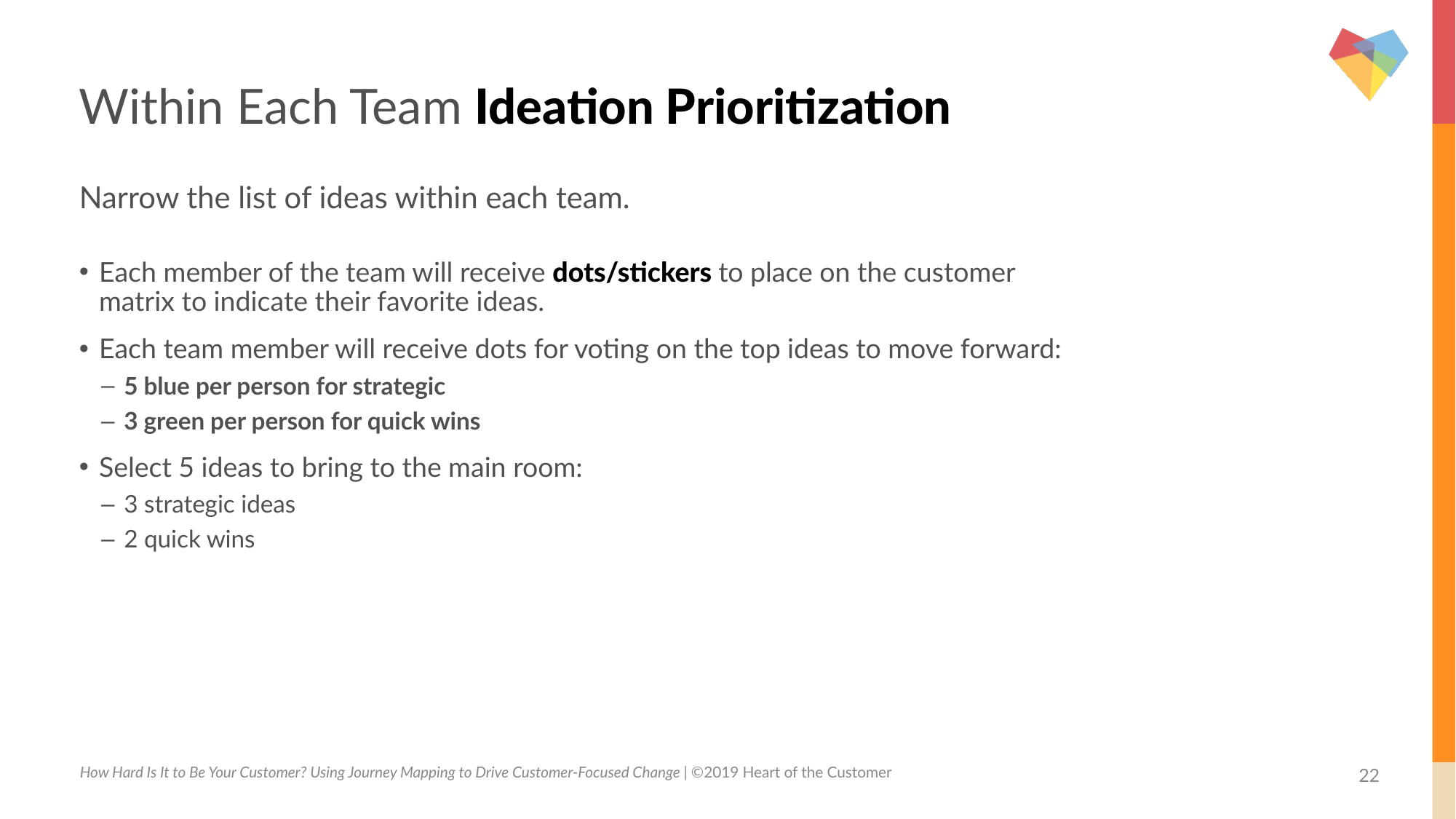

# Within Each Team Ideation Prioritization
Narrow the list of ideas within each team.
Each member of the team will receive dots/stickers to place on the customer matrix to indicate their favorite ideas.
Each team member will receive dots for voting on the top ideas to move forward:
5 blue per person for strategic
3 green per person for quick wins
Select 5 ideas to bring to the main room:
3 strategic ideas
2 quick wins